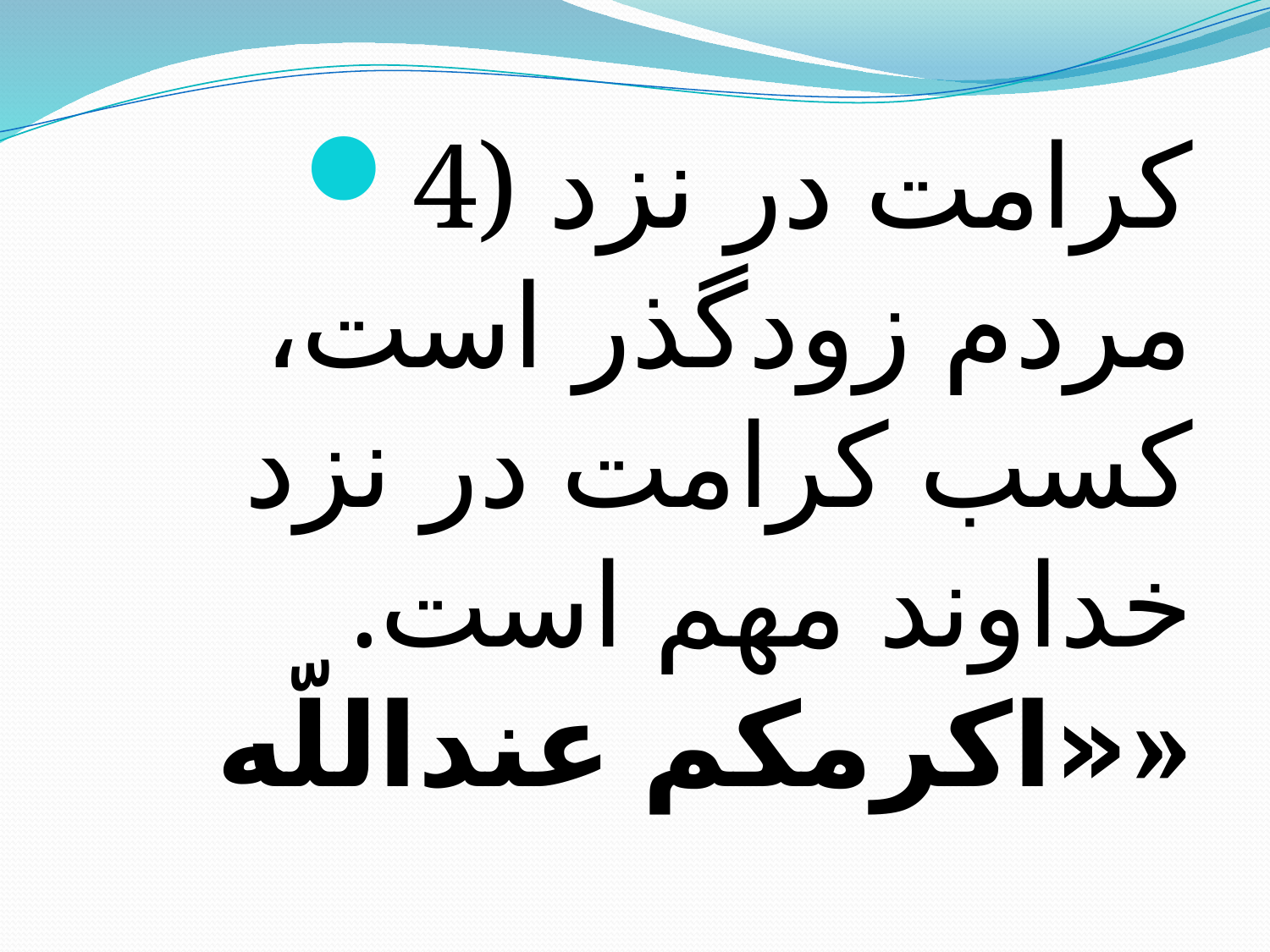

#
4) كرامت در نزد مردم زودگذر است، كسب كرامت در نزد خداوند مهم است. «اكرمكم عنداللّه»